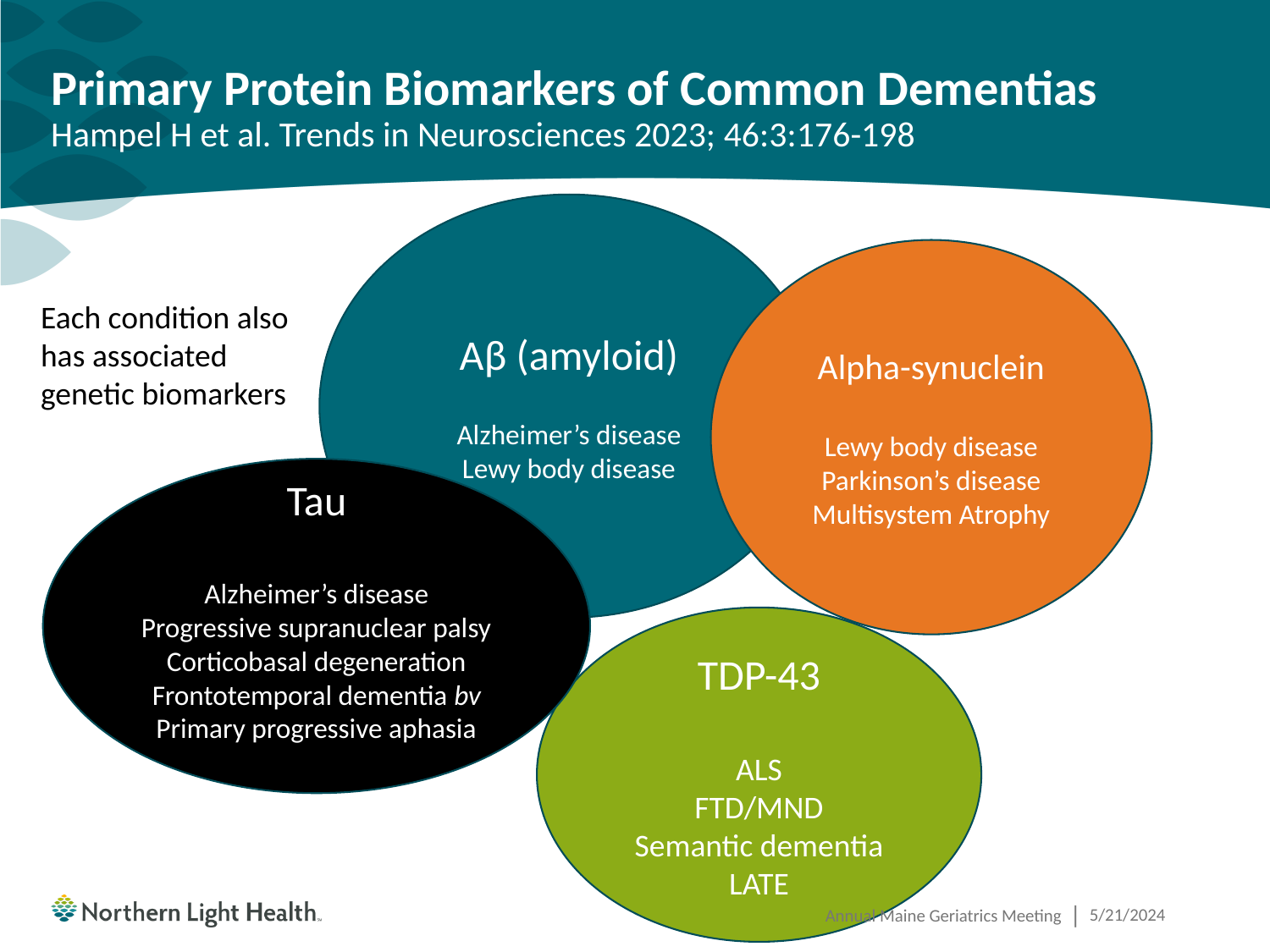

# Primary Protein Biomarkers of Common Dementias Hampel H et al. Trends in Neurosciences 2023; 46:3:176-198
Aβ (amyloid)

Alzheimer’s disease
Lewy body disease
Alpha-synuclein

Lewy body disease
Parkinson’s disease
Multisystem Atrophy
Each condition also
has associated
genetic biomarkers
Tau

Alzheimer’s disease
Progressive supranuclear palsy
Corticobasal degeneration
Frontotemporal dementia bv
Primary progressive aphasia

TDP-43

ALS
FTD/MND
Semantic dementia
LATE
Annual Maine Geriatrics Meeting
5/21/2024